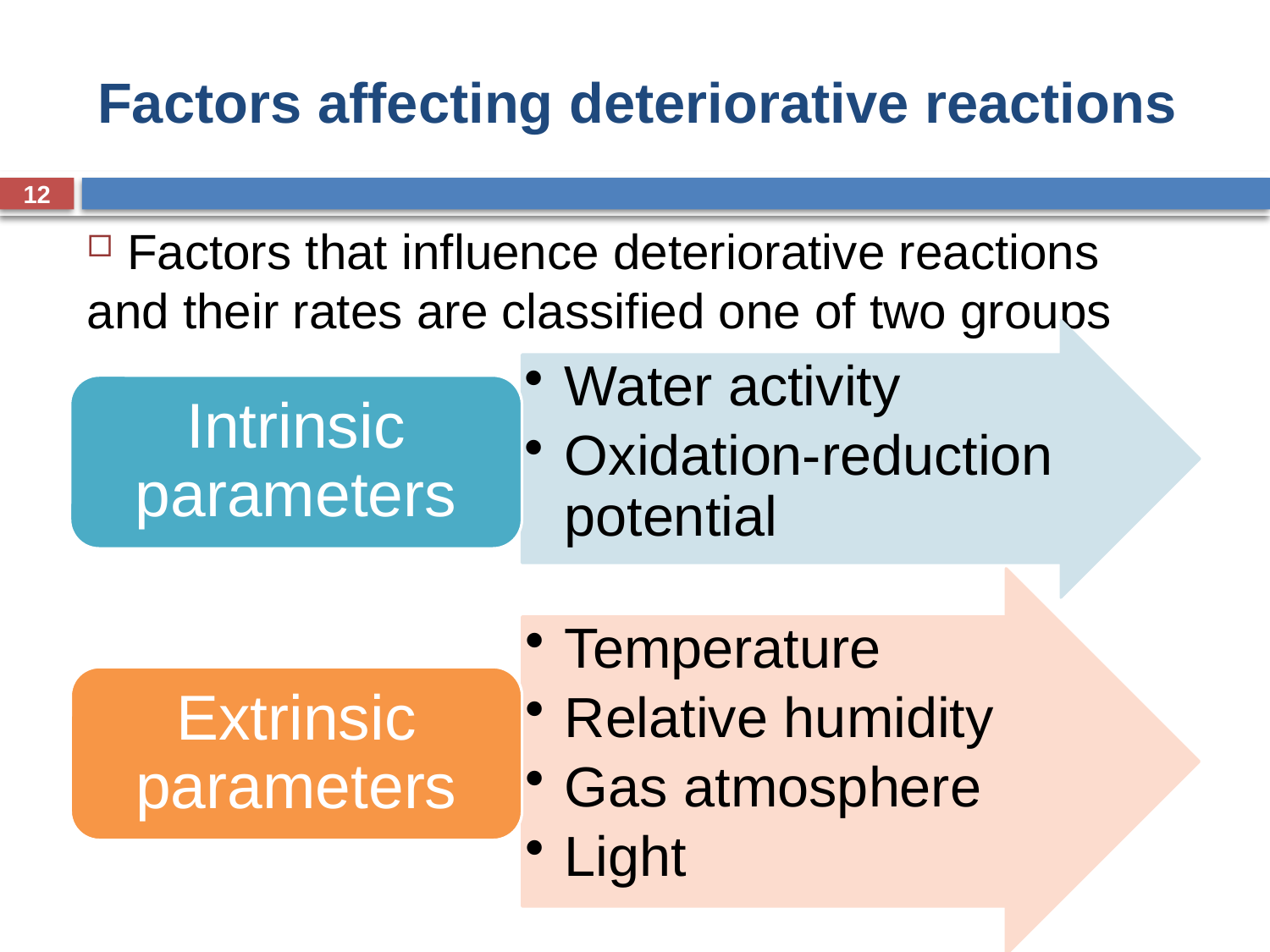

# Factors affecting deteriorative reactions
12
 Factors that influence deteriorative reactions and their rates are classified one of two groups

Water activity
Oxidation-reduction potential

Intrinsic parameters

Temperature
Relative humidity
Gas atmosphere
Light

Extrinsic parameters
FDE 216-FP
3/11/2020